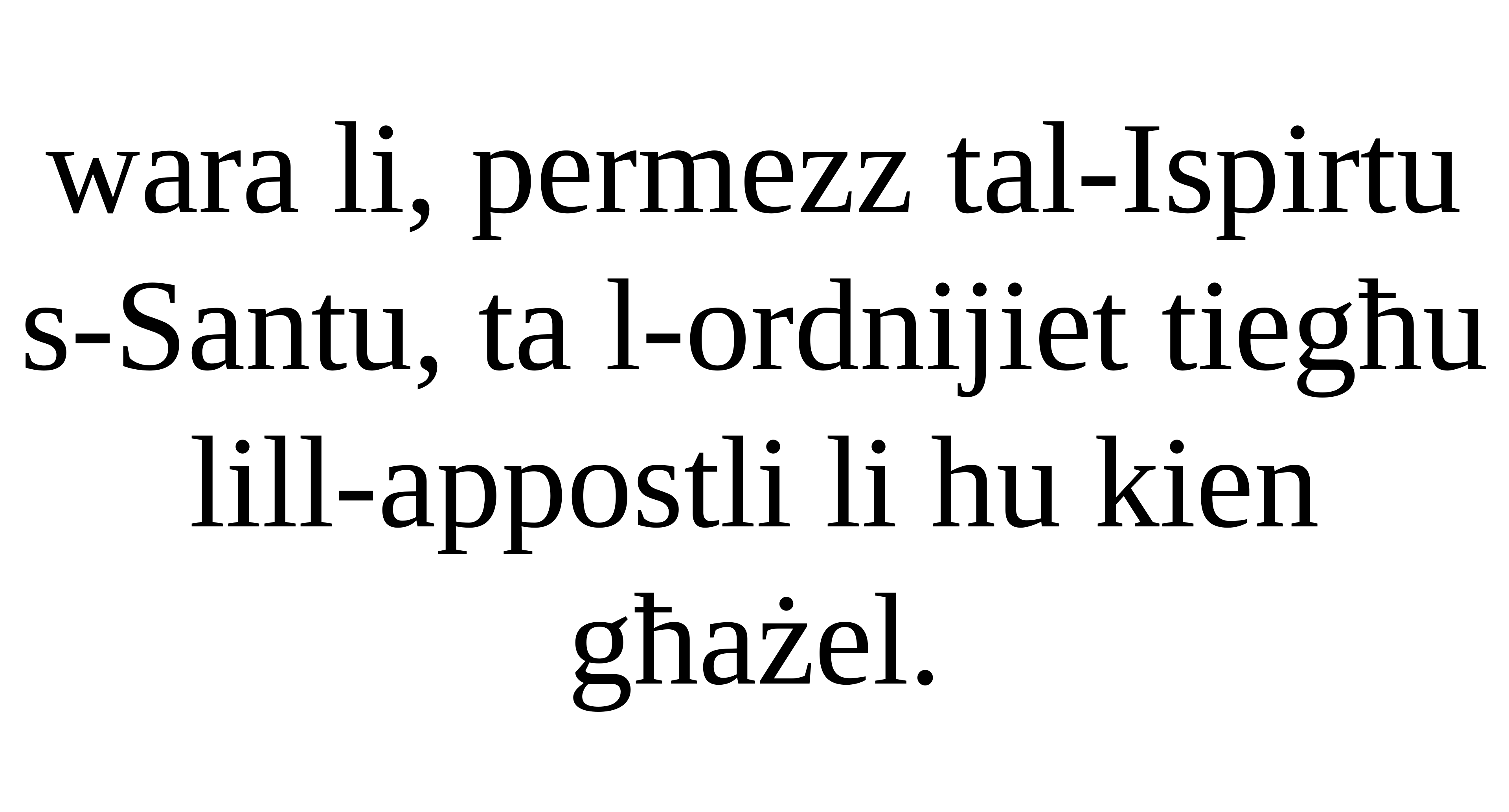

wara li, permezz tal-Ispirtu s-Santu, ta l-ordnijiet tiegħu lill-appostli li hu kien għażel.